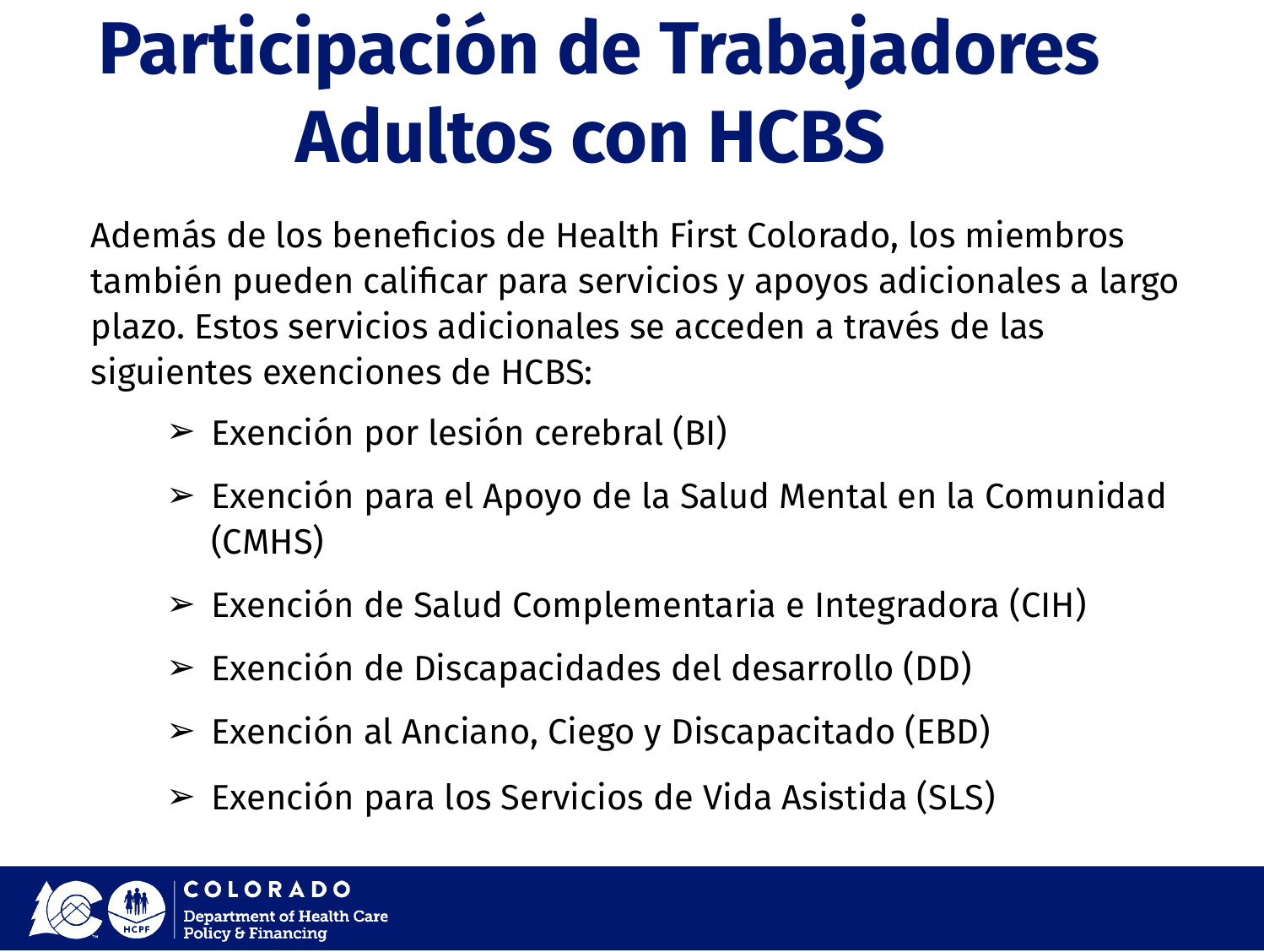

Participación de Trabajadores Adultos con HCBS
# Además de los beneficios de Health First Colorado, los miembros también pueden calificar para servicios y apoyos adicionales a largo plazo. Estos servicios adicionales se acceden a través de las siguientes exenciones de HCBS:
Exención por lesión cerebral (BI)
Exención para el Apoyo de la Salud Mental en la Comunidad (CMHS)
Exención de Salud Complementaria e Integradora (CIH)
Exención de Discapacidades del desarrollo (DD)
Exención al Anciano, Ciego y Discapacitado (EBD)
Exención para los Servicios de Vida Asistida (SLS)